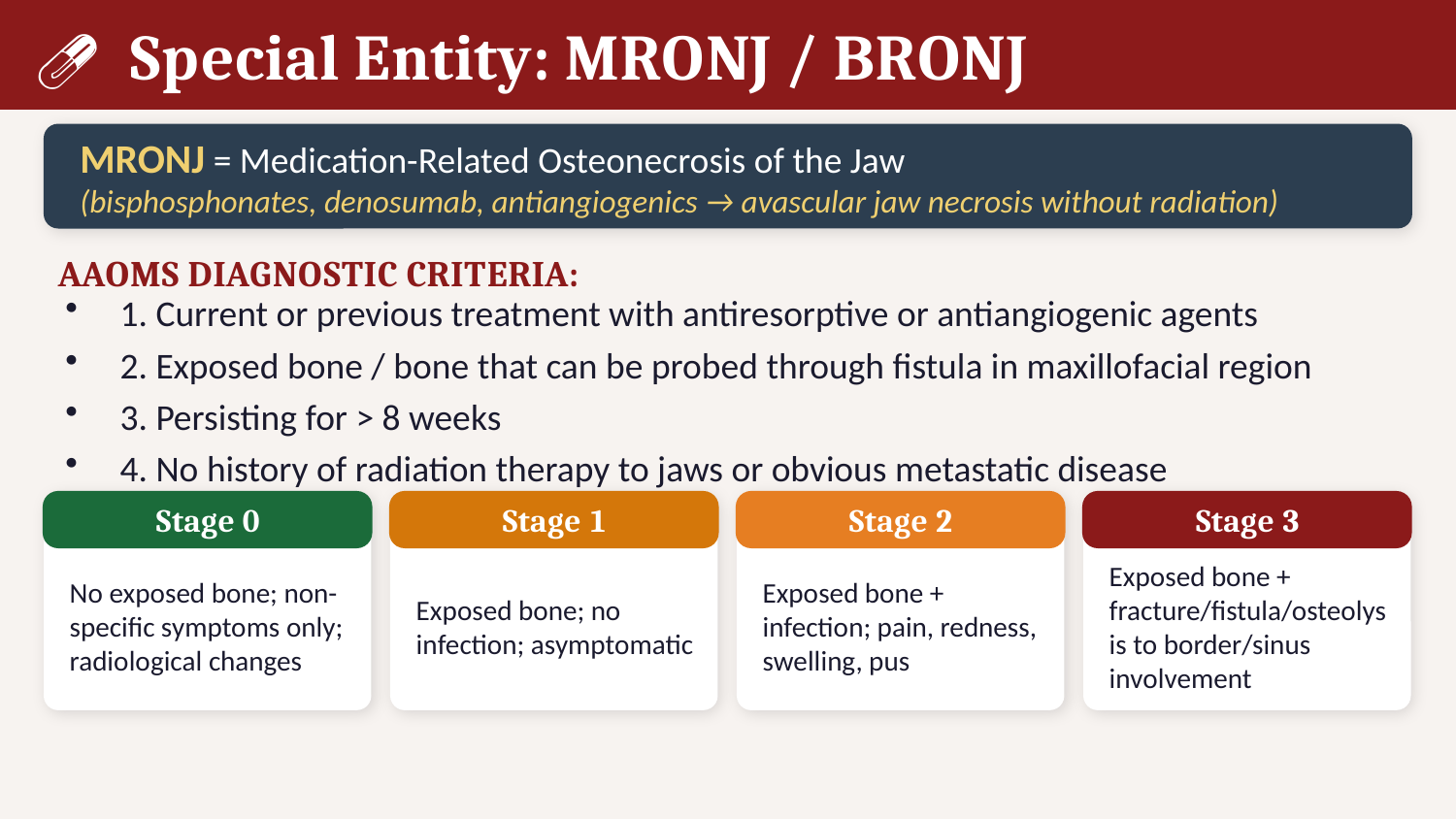

💊  Special Entity: MRONJ / BRONJ

MRONJ = Medication-Related Osteonecrosis of the Jaw
(bisphosphonates, denosumab, antiangiogenics → avascular jaw necrosis without radiation)
AAOMS DIAGNOSTIC CRITERIA:
1. Current or previous treatment with antiresorptive or antiangiogenic agents
2. Exposed bone / bone that can be probed through fistula in maxillofacial region
3. Persisting for > 8 weeks
4. No history of radiation therapy to jaws or obvious metastatic disease

Stage 0

Stage 1

Stage 2

Stage 3
No exposed bone; non-specific symptoms only; radiological changes
Exposed bone; no infection; asymptomatic
Exposed bone + infection; pain, redness, swelling, pus
Exposed bone + fracture/fistula/osteolysis to border/sinus involvement